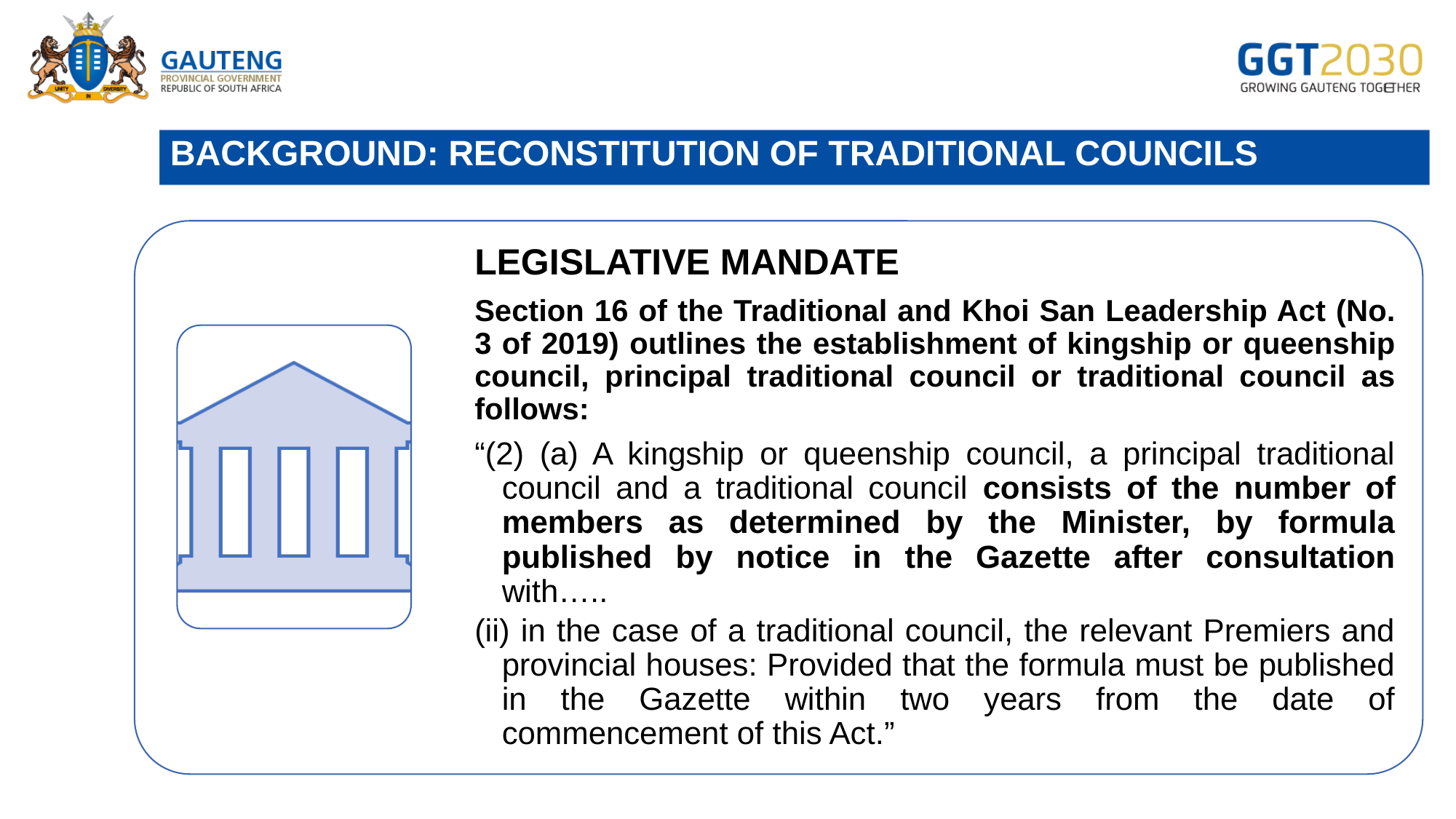

# BACKGROUND: RECONSTITUTION OF TRADITIONAL COUNCILS
LEGISLATIVE MANDATE
Section 16 of the Traditional and Khoi San Leadership Act (No. 3 of 2019) outlines the establishment of kingship or queenship council, principal traditional council or traditional council as follows:
“(2) (a) A kingship or queenship council, a principal traditional council and a traditional council consists of the number of members as determined by the Minister, by formula published by notice in the Gazette after consultation with…..
(ii) in the case of a traditional council, the relevant Premiers and provincial houses: Provided that the formula must be published in the Gazette within two years from the date of commencement of this Act.”